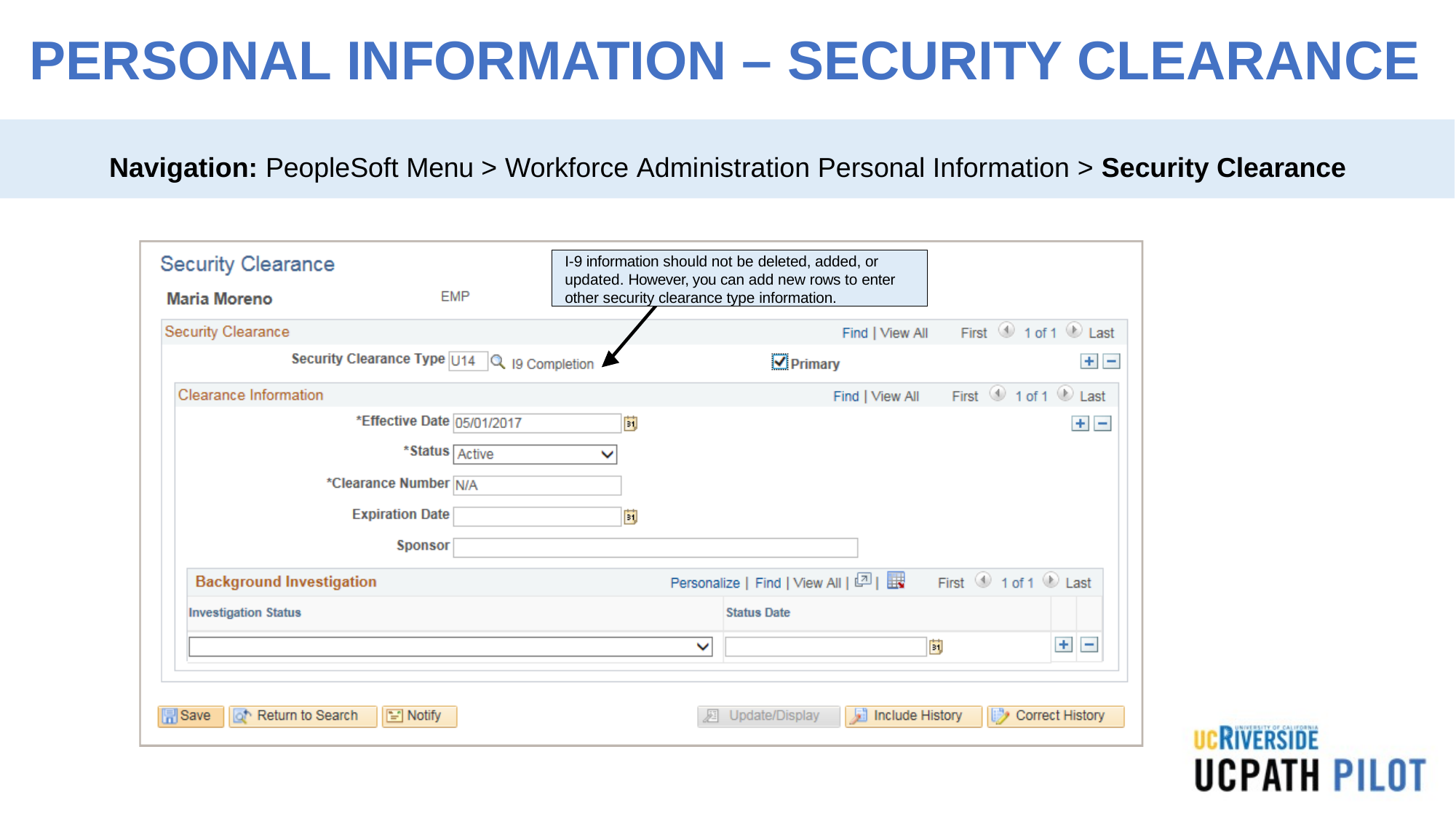

# PERSONAL INFORMATION – SECURITY CLEARANCE

Navigation: PeopleSoft Menu > Workforce Administration Personal Information > Security Clearance

I-9 information should not be deleted, added, or  updated. However, you can add new rows to enter  other security clearance type information.